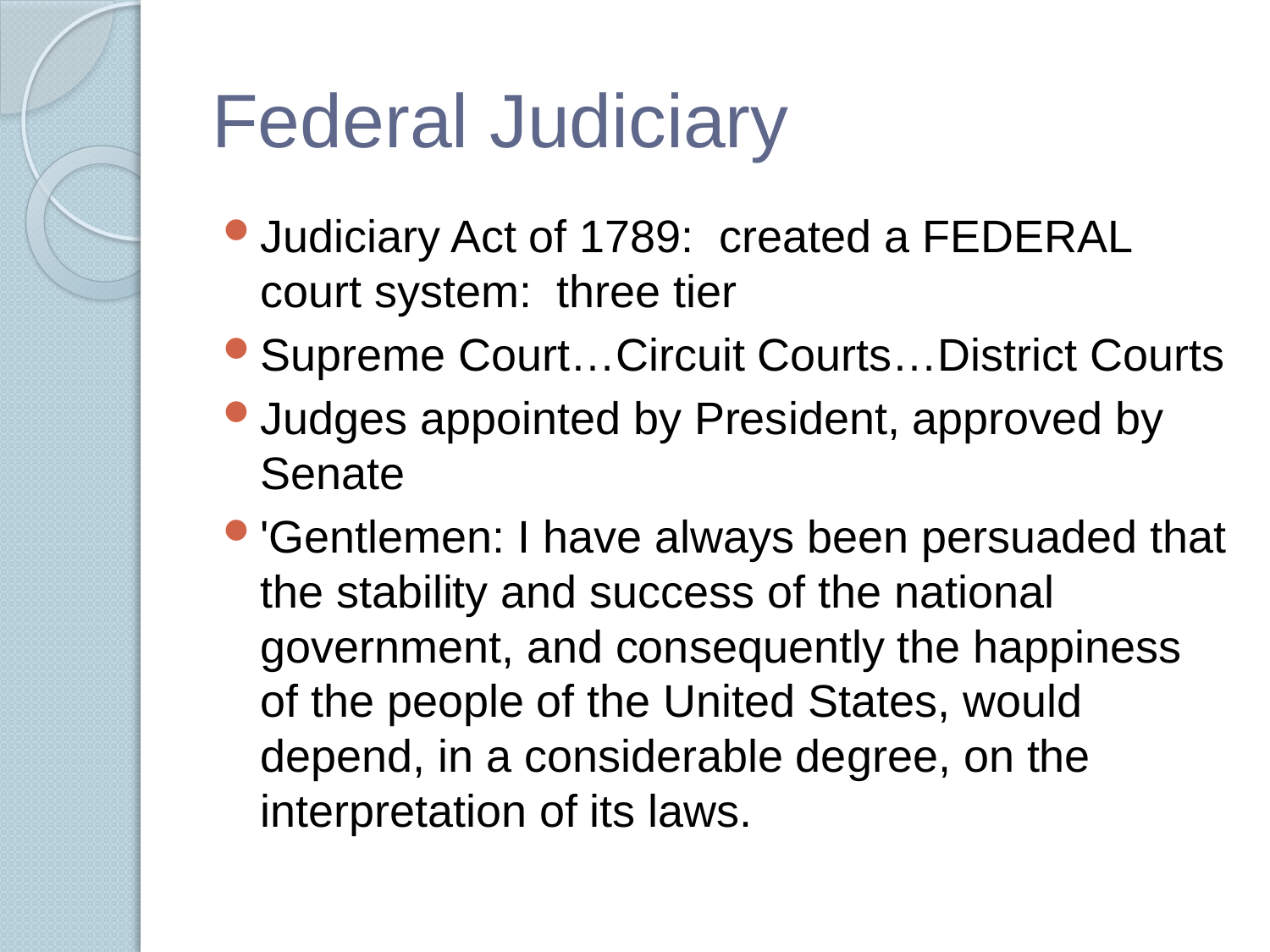

# Federal Judiciary
Judiciary Act of 1789:  created a FEDERAL court system:  three tier
Supreme Court…Circuit Courts…District Courts
Judges appointed by President, approved by Senate
'Gentlemen: I have always been persuaded that the stability and success of the national government, and consequently the happiness of the people of the United States, would depend, in a considerable degree, on the interpretation of its laws.